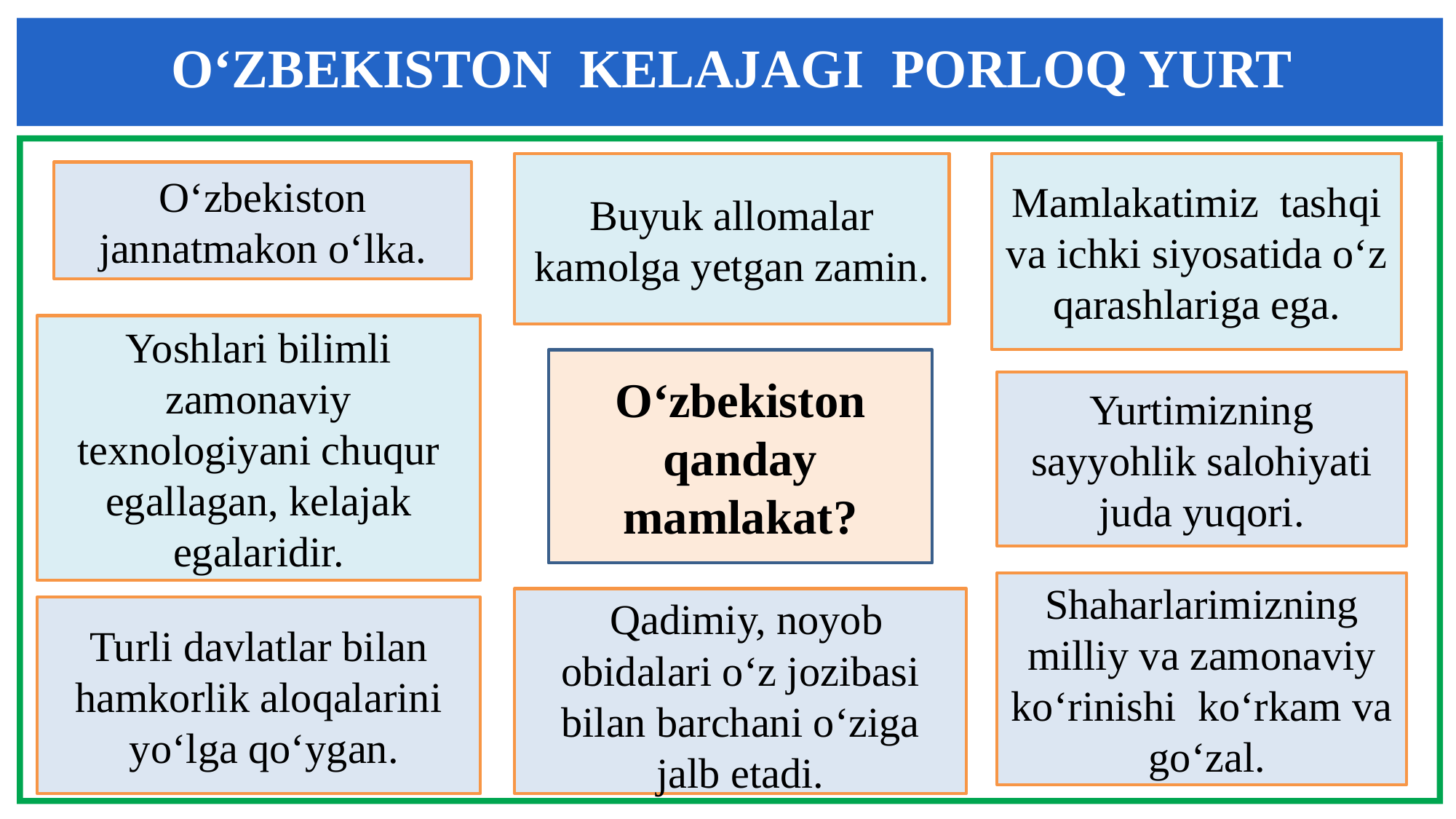

O‘ZBEKISTON  KELAJAGI  PORLOQ YURT
Mamlakatimiz  tashqi va ichki siyosatida o‘z qarashlariga ega.
Buyuk allomalar kamolga yetgan zamin.
O‘zbekiston jannatmakon o‘lka.
Yoshlari bilimli zamonaviy texnologiyani chuqur egallagan, kelajak egalaridir.
O‘zbekiston qanday mamlakat?
Yurtimizning sayyohlik salohiyati juda yuqori.
Shaharlarimizning milliy va zamonaviy ko‘rinishi  ko‘rkam va
 go‘zal.
 Qadimiy, noyob obidalari o‘z jozibasi bilan barchani o‘ziga jalb etadi.
Turli davlatlar bilan hamkorlik aloqalarini
 yo‘lga qo‘ygan.